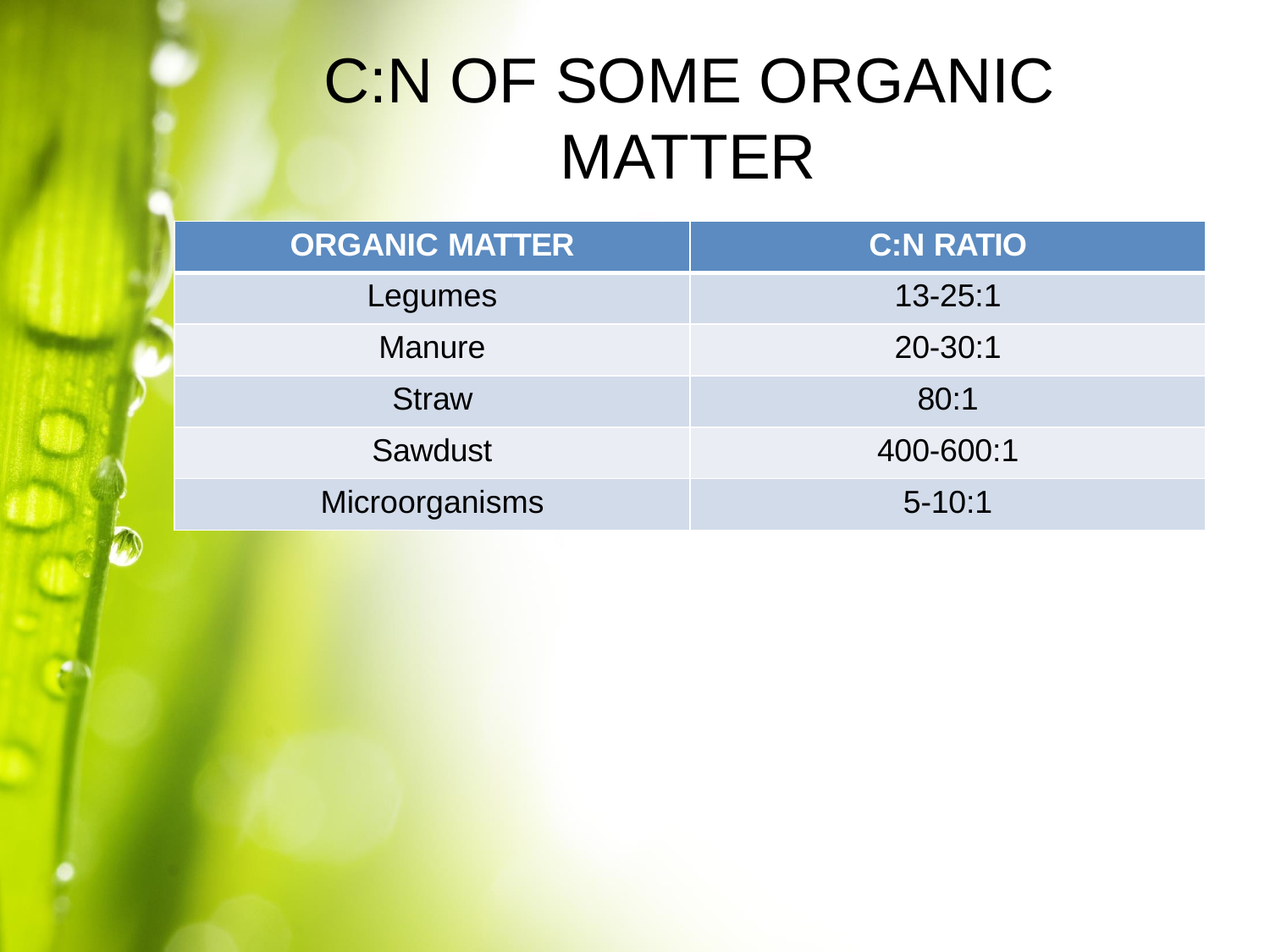

# C:N OF SOME ORGANIC  MATTER
| ORGANIC MATTER | C:N RATIO |
| --- | --- |
| Legumes | 13-25:1 |
| Manure | 20-30:1 |
| Straw | 80:1 |
| Sawdust | 400-600:1 |
| Microorganisms | 5-10:1 |